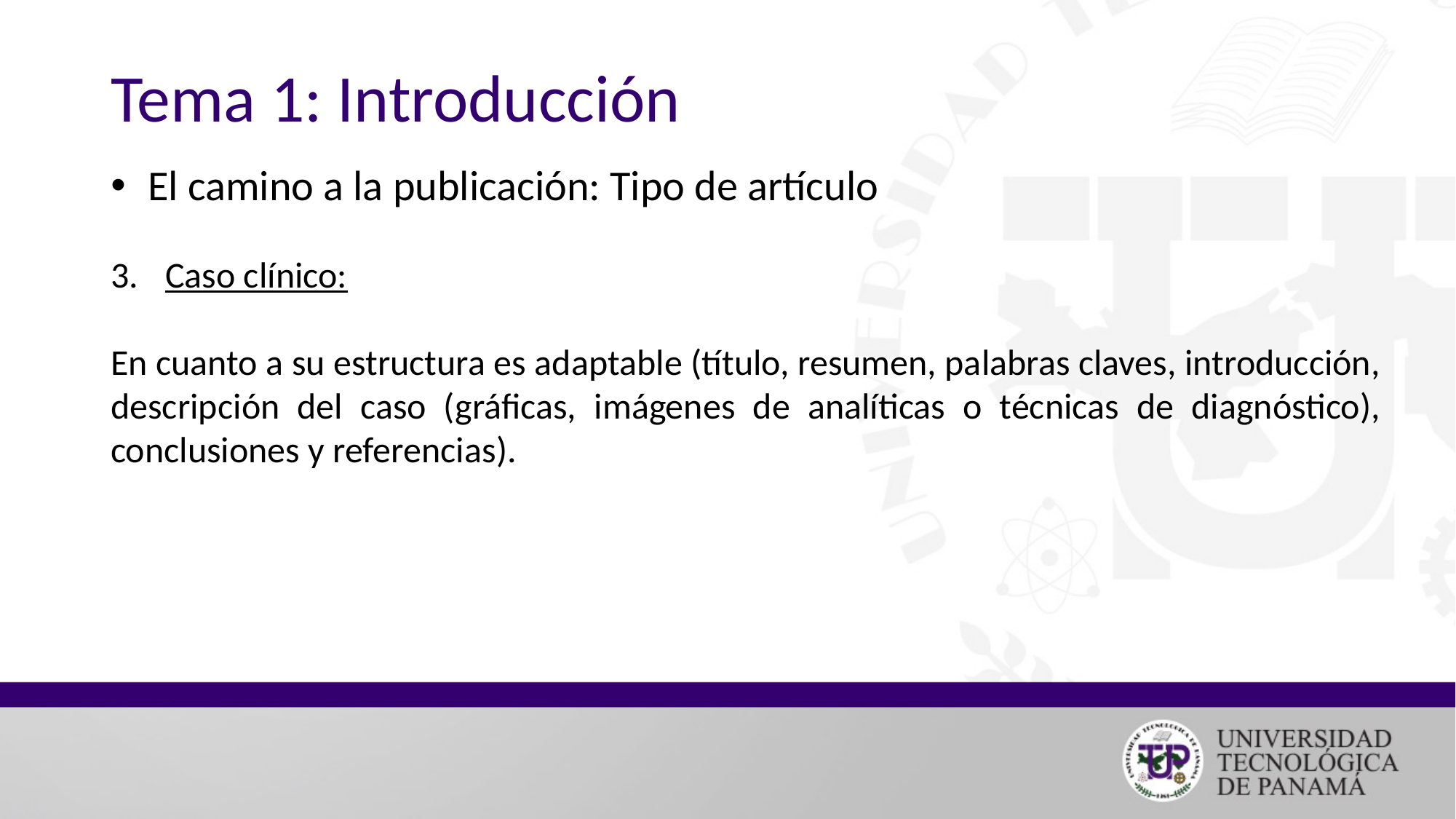

# Tema 1: Introducción
 El camino a la publicación: Tipo de artículo

Caso clínico:

En cuanto a su estructura es adaptable (título, resumen, palabras claves, introducción, descripción del caso (gráficas, imágenes de analíticas o técnicas de diagnóstico), conclusiones y referencias).